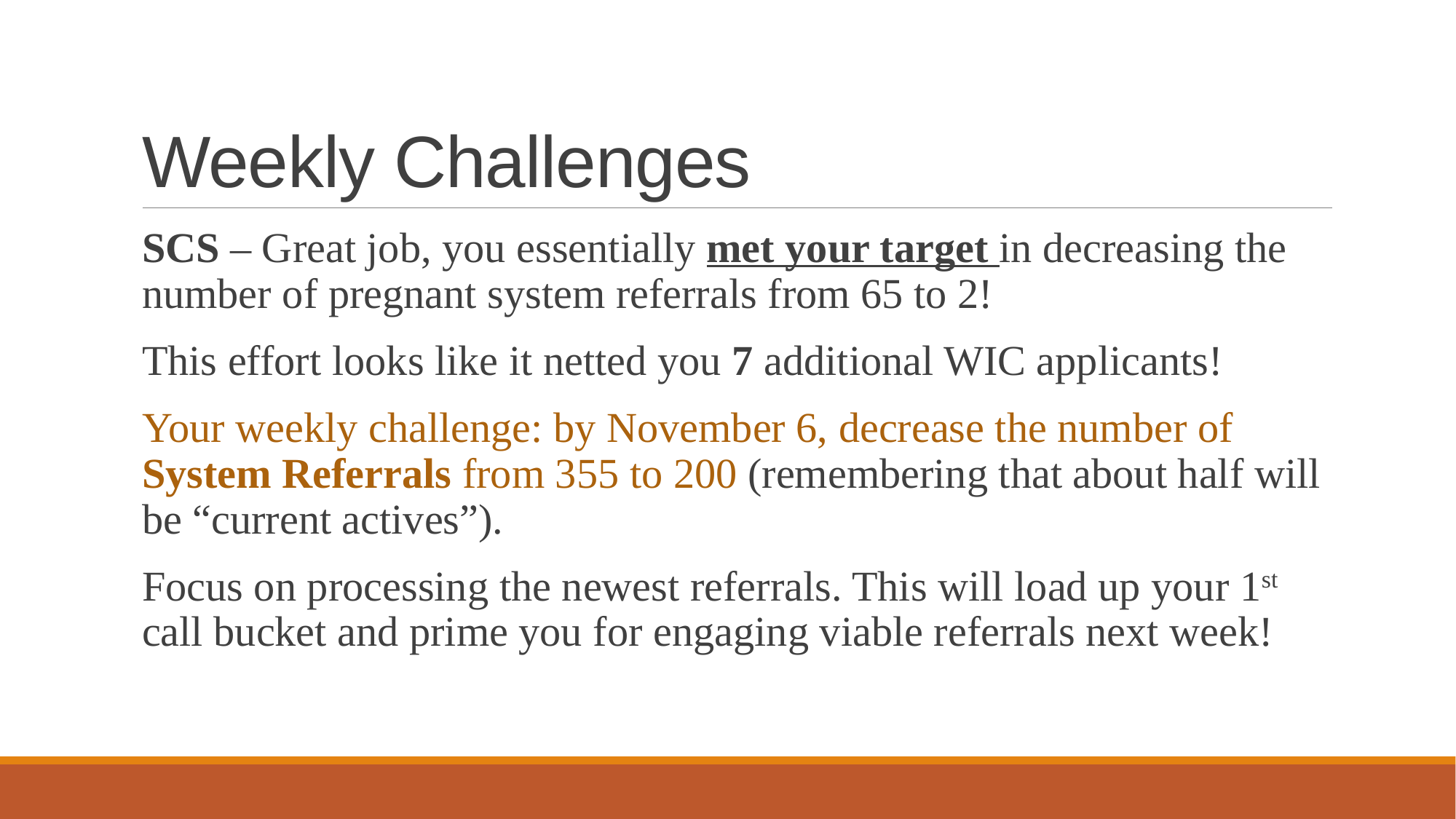

# Weekly Challenges
SCS – Great job, you essentially met your target in decreasing the number of pregnant system referrals from 65 to 2!
This effort looks like it netted you 7 additional WIC applicants!
Your weekly challenge: by November 6, decrease the number of System Referrals from 355 to 200 (remembering that about half will be “current actives”).
Focus on processing the newest referrals. This will load up your 1st call bucket and prime you for engaging viable referrals next week!